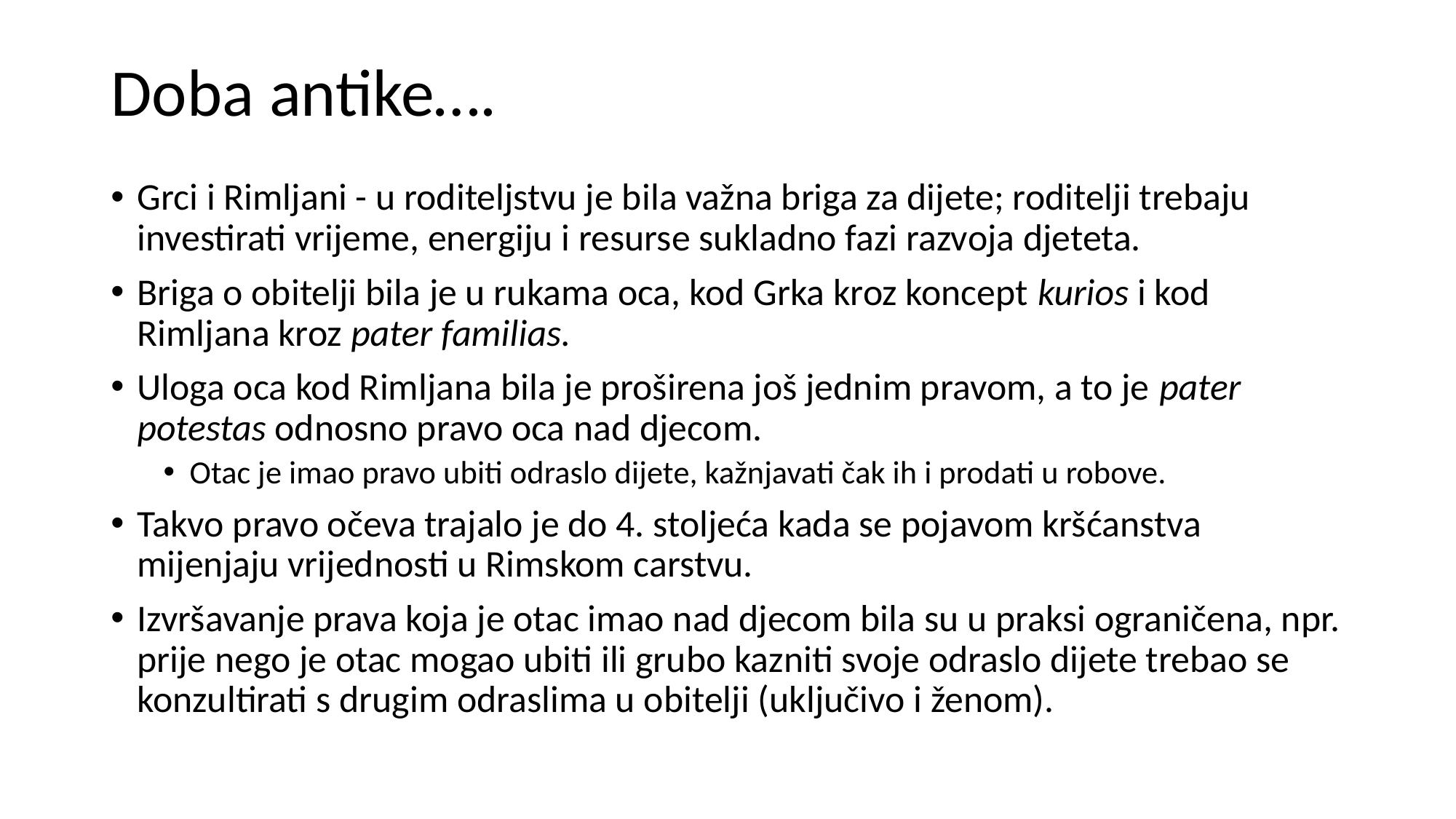

# Doba antike….
Grci i Rimljani - u roditeljstvu je bila važna briga za dijete; roditelji trebaju investirati vrijeme, energiju i resurse sukladno fazi razvoja djeteta.
Briga o obitelji bila je u rukama oca, kod Grka kroz koncept kurios i kod Rimljana kroz pater familias.
Uloga oca kod Rimljana bila je proširena još jednim pravom, a to je pater potestas odnosno pravo oca nad djecom.
Otac je imao pravo ubiti odraslo dijete, kažnjavati čak ih i prodati u robove.
Takvo pravo očeva trajalo je do 4. stoljeća kada se pojavom kršćanstva mijenjaju vrijednosti u Rimskom carstvu.
Izvršavanje prava koja je otac imao nad djecom bila su u praksi ograničena, npr. prije nego je otac mogao ubiti ili grubo kazniti svoje odraslo dijete trebao se konzultirati s drugim odraslima u obitelji (uključivo i ženom).